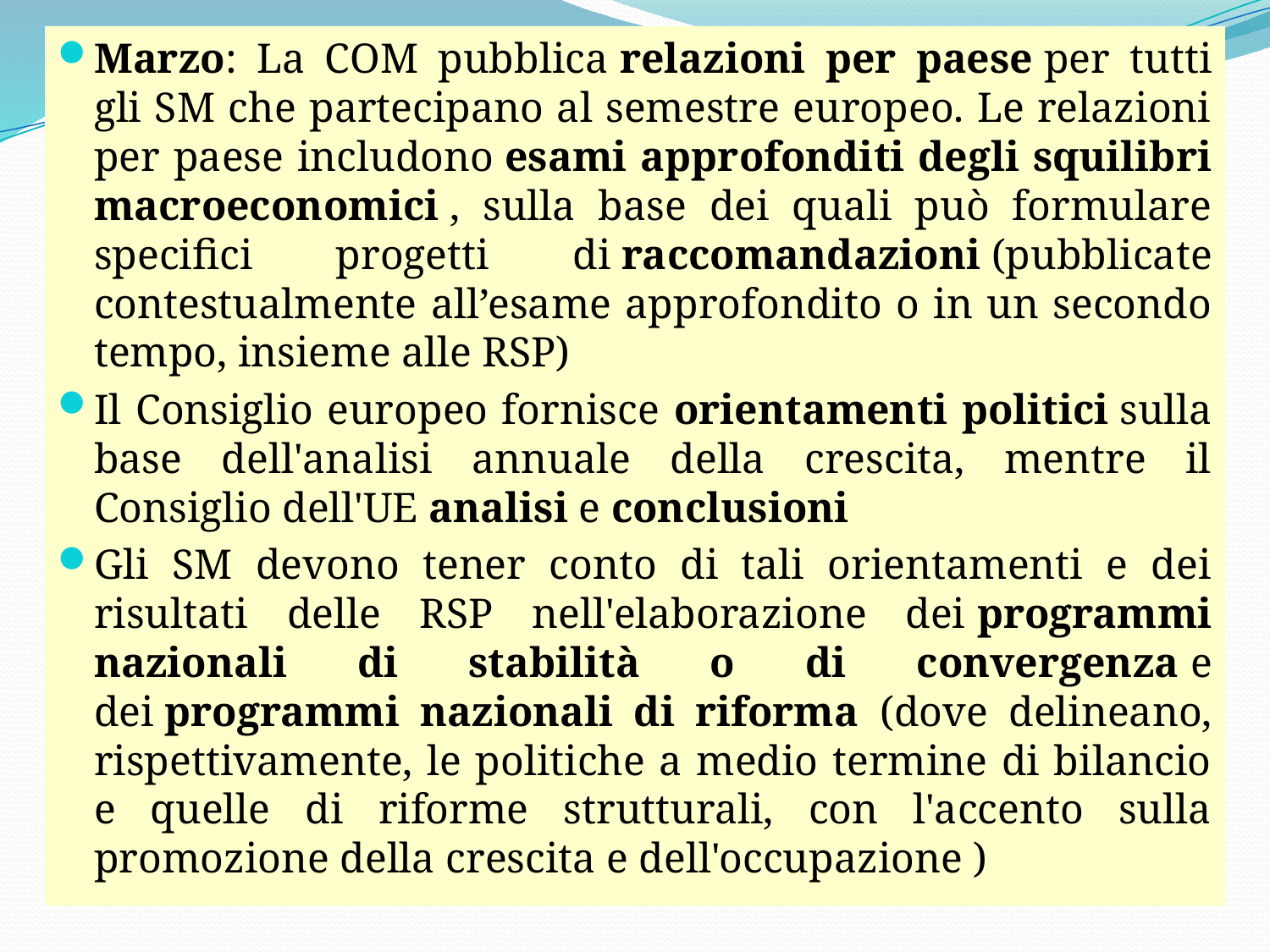

Marzo: La COM pubblica relazioni per paese per tutti gli SM che partecipano al semestre europeo. Le relazioni per paese includono esami approfonditi degli squilibri macroeconomici , sulla base dei quali può formulare specifici progetti di raccomandazioni (pubblicate contestualmente all’esame approfondito o in un secondo tempo, insieme alle RSP)
Il Consiglio europeo fornisce orientamenti politici sulla base dell'analisi annuale della crescita, mentre il Consiglio dell'UE analisi e conclusioni
Gli SM devono tener conto di tali orientamenti e dei risultati delle RSP nell'elaborazione dei programmi nazionali di stabilità o di convergenza e dei programmi nazionali di riforma (dove delineano, rispettivamente, le politiche a medio termine di bilancio e quelle di riforme strutturali, con l'accento sulla promozione della crescita e dell'occupazione )